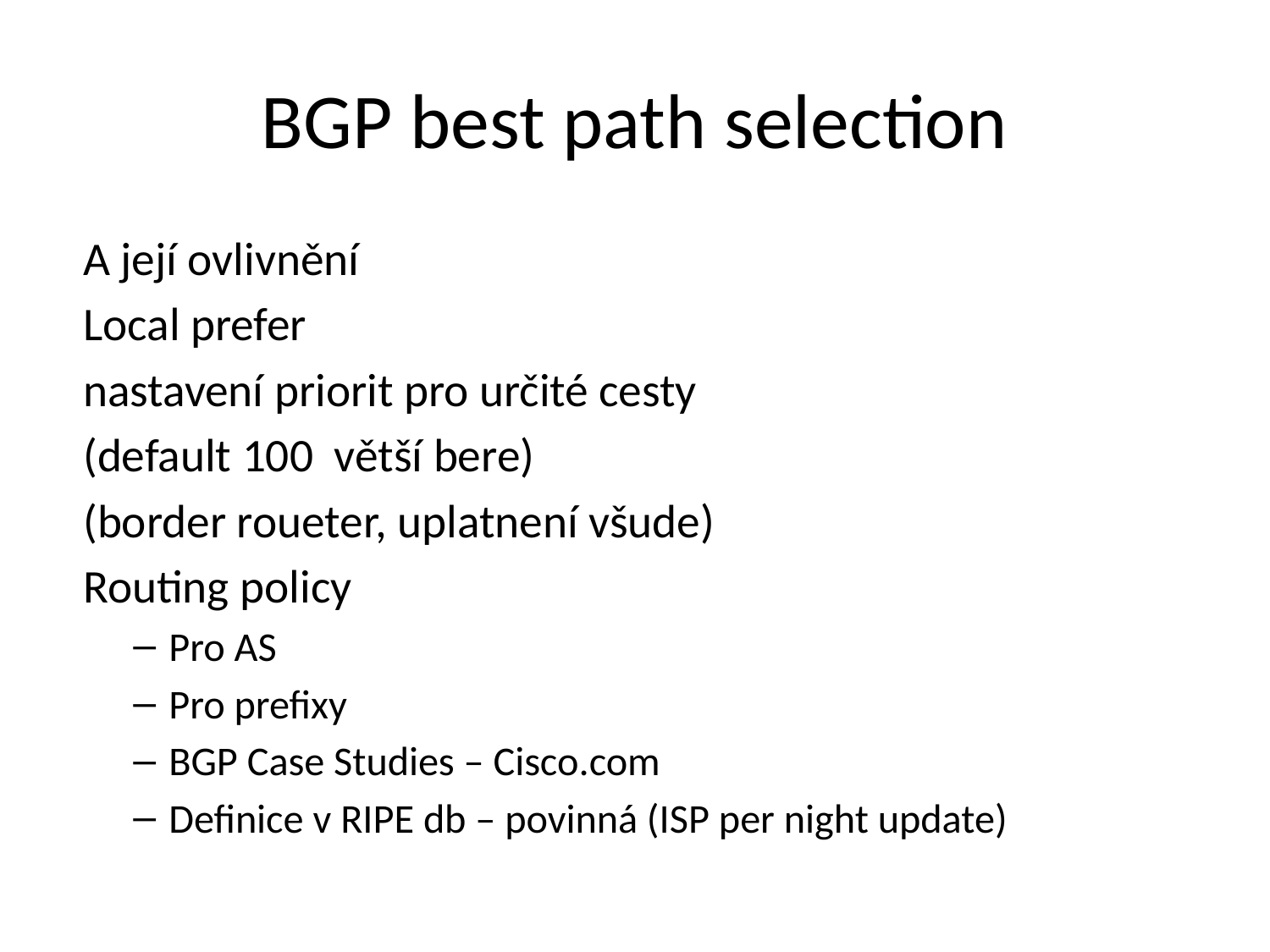

# BGP best path selection
A její ovlivnění
Local prefer
	nastavení priorit pro určité cesty
	(default 100  větší bere)
	(border roueter, uplatnení všude)
Routing policy
Pro AS
Pro prefixy
BGP Case Studies – Cisco.com
Definice v RIPE db – povinná (ISP per night update)